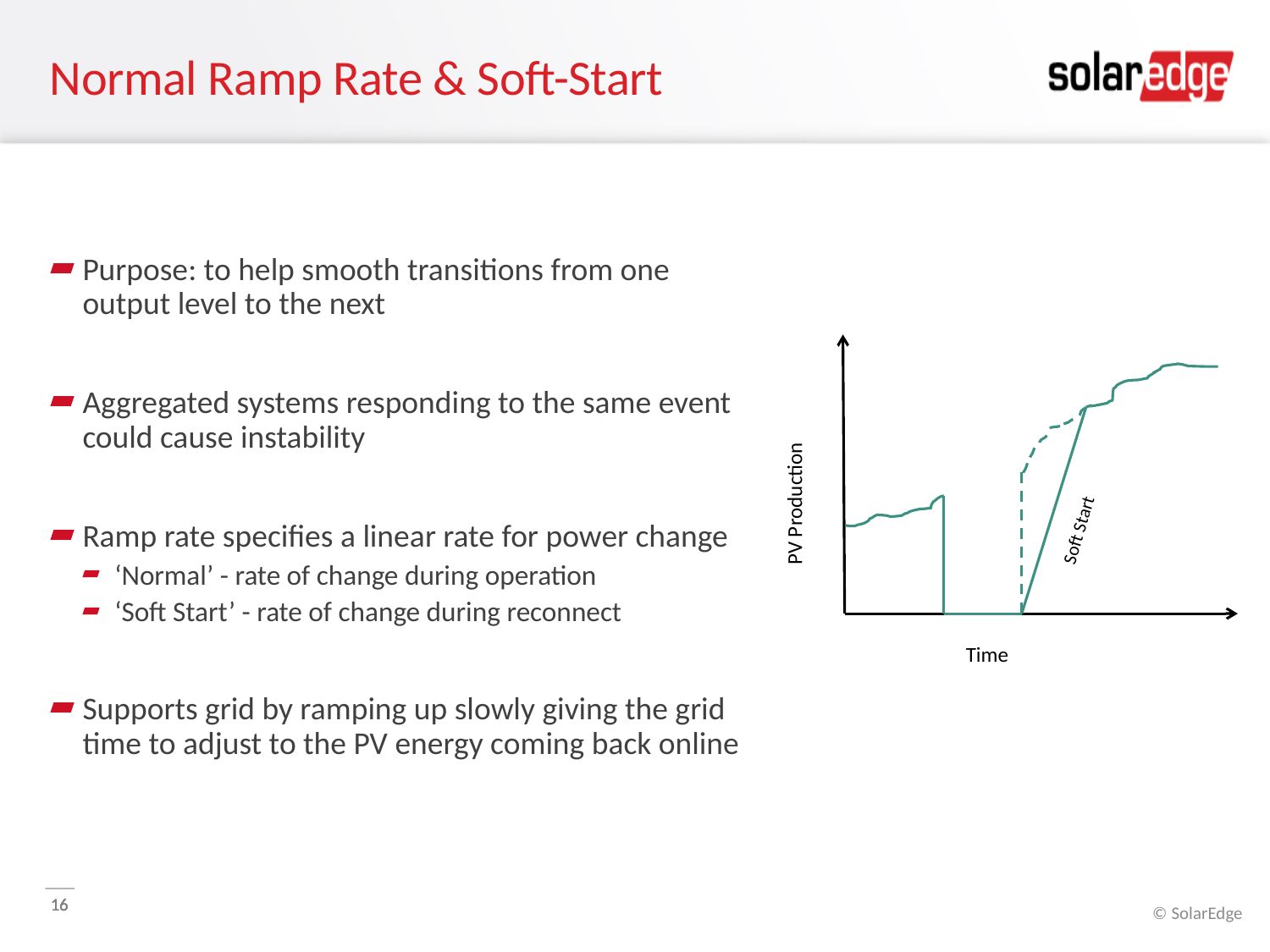

# Normal Ramp Rate & Soft-Start
Purpose: to help smooth transitions from one output level to the next

Aggregated systems responding to the same event could cause instability

Ramp rate specifies a linear rate for power change
‘Normal’ - rate of change during operation
‘Soft Start’ - rate of change during reconnect

Supports grid by ramping up slowly giving the grid time to adjust to the PV energy coming back online

PV Production
Soft Start
Time